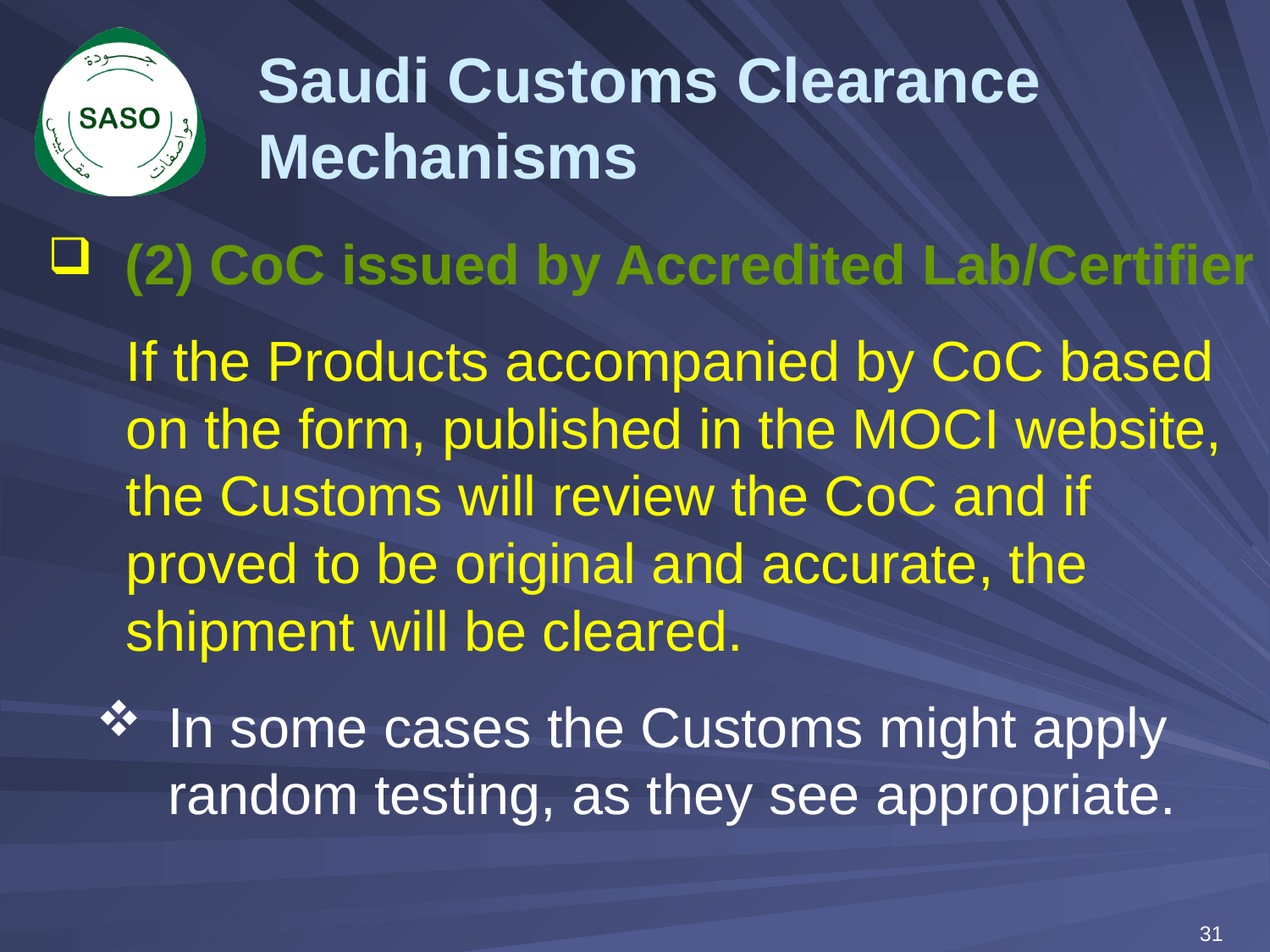

# Saudi Customs Clearance Mechanisms
(2) CoC issued by Accredited Lab/Certifier
	If the Products accompanied by CoC based on the form, published in the MOCI website, the Customs will review the CoC and if proved to be original and accurate, the shipment will be cleared.
In some cases the Customs might apply random testing, as they see appropriate.
31